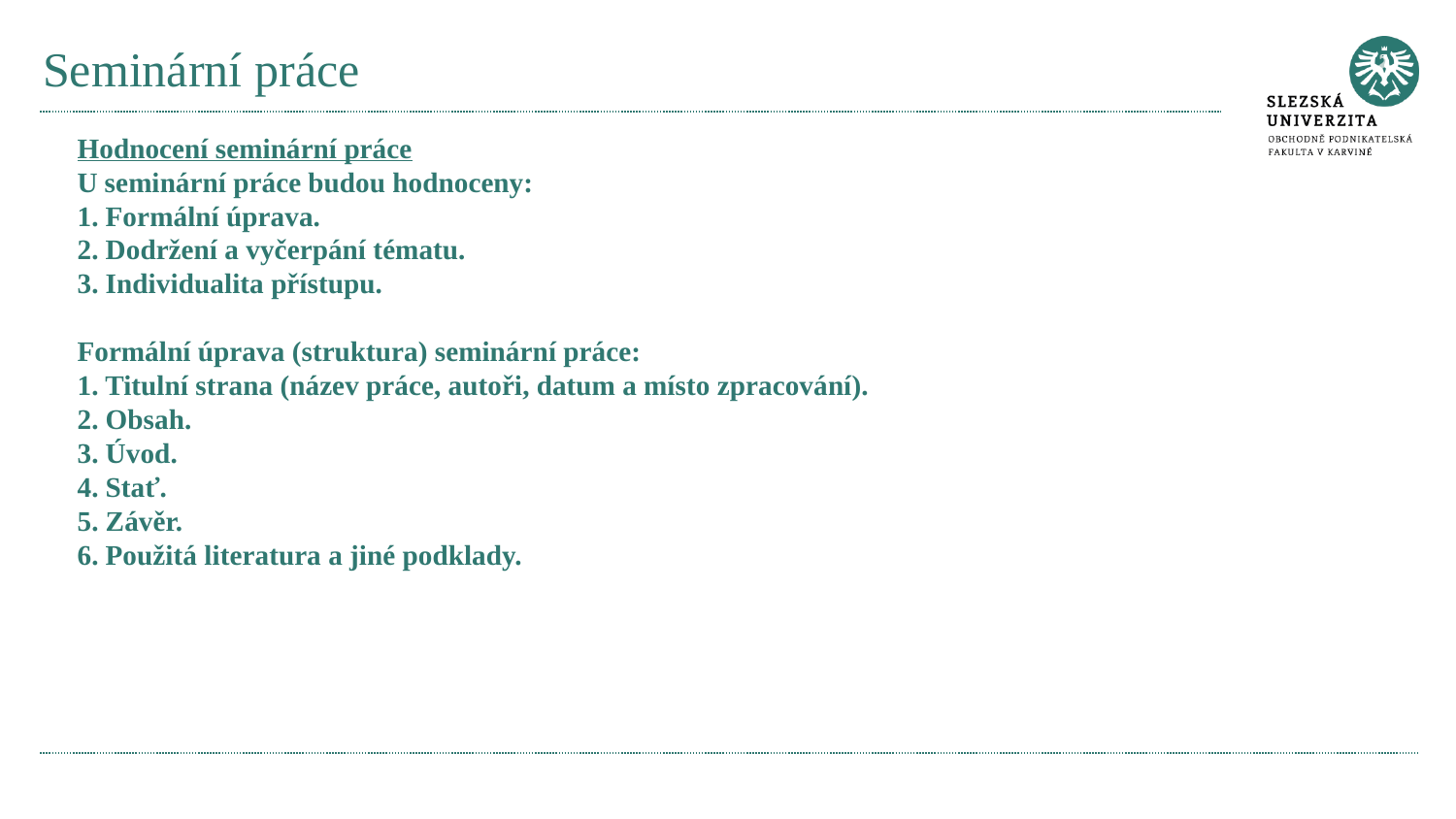

# Seminární práce
Hodnocení seminární práce
U seminární práce budou hodnoceny:
1. Formální úprava.
2. Dodržení a vyčerpání tématu.
3. Individualita přístupu.

Formální úprava (struktura) seminární práce:
1. Titulní strana (název práce, autoři, datum a místo zpracování).
2. Obsah.
3. Úvod.
4. Stať.
5. Závěr.
6. Použitá literatura a jiné podklady.